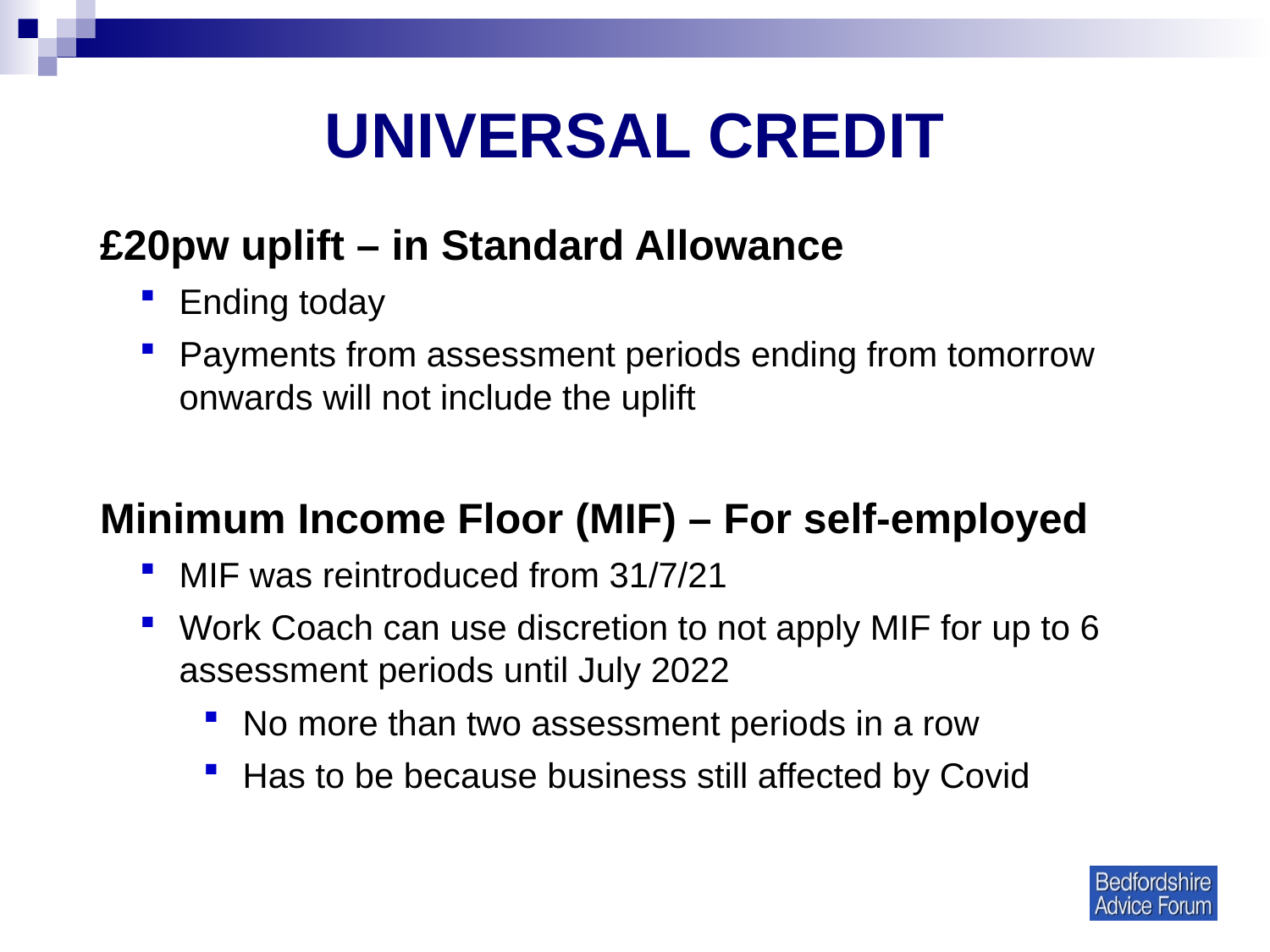

# UNIVERSAL CREDIT
£20pw uplift – in Standard Allowance
Ending today
Payments from assessment periods ending from tomorrow onwards will not include the uplift

Minimum Income Floor (MIF) – For self-employed
MIF was reintroduced from 31/7/21
Work Coach can use discretion to not apply MIF for up to 6 assessment periods until July 2022
No more than two assessment periods in a row
Has to be because business still affected by Covid